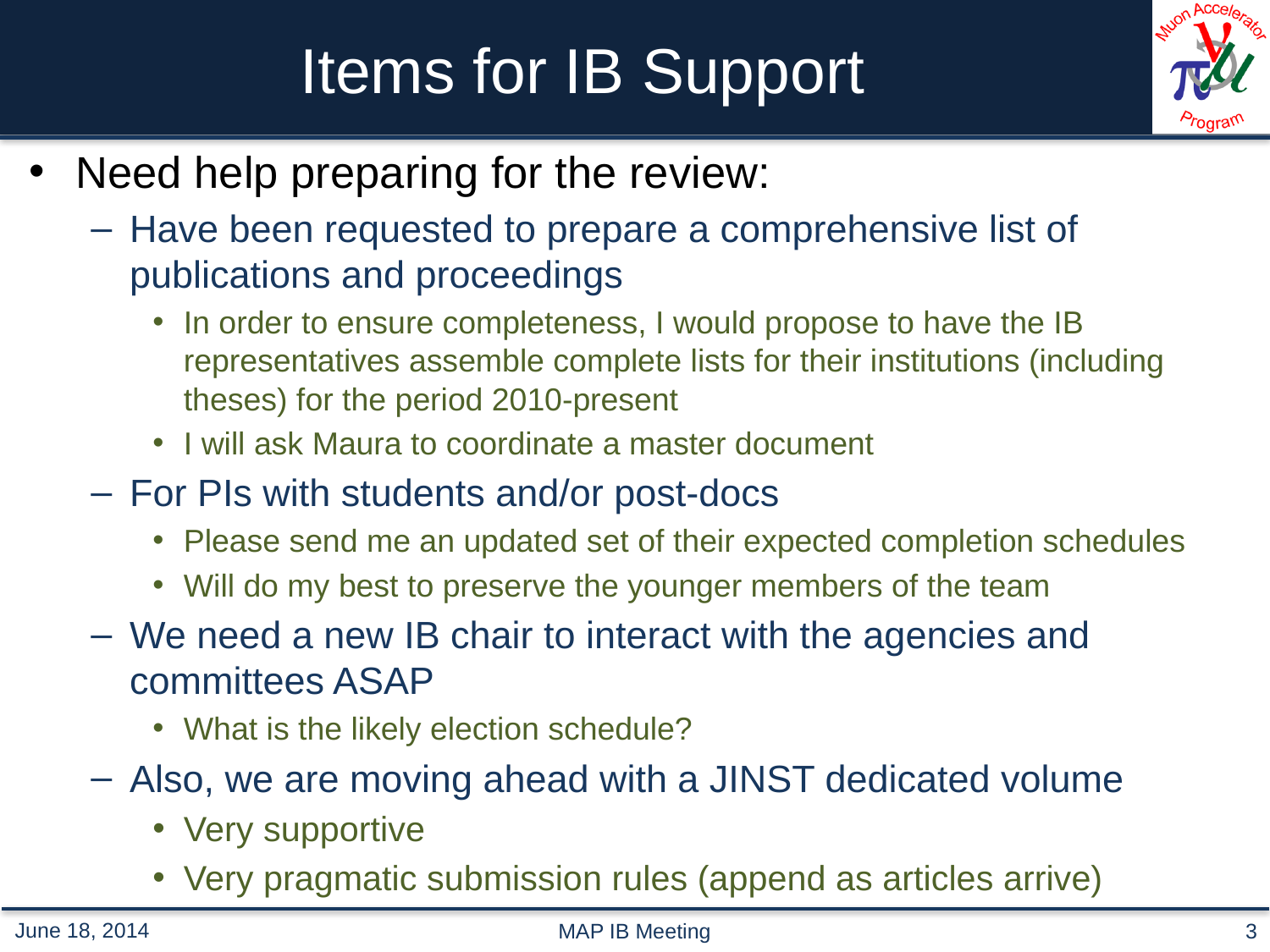

# Items for IB Support
Need help preparing for the review:
Have been requested to prepare a comprehensive list of publications and proceedings
In order to ensure completeness, I would propose to have the IB representatives assemble complete lists for their institutions (including theses) for the period 2010-present
I will ask Maura to coordinate a master document
For PIs with students and/or post-docs
Please send me an updated set of their expected completion schedules
Will do my best to preserve the younger members of the team
We need a new IB chair to interact with the agencies and committees ASAP
What is the likely election schedule?
Also, we are moving ahead with a JINST dedicated volume
Very supportive
Very pragmatic submission rules (append as articles arrive)

MAP IB Meeting
3
June 18, 2014